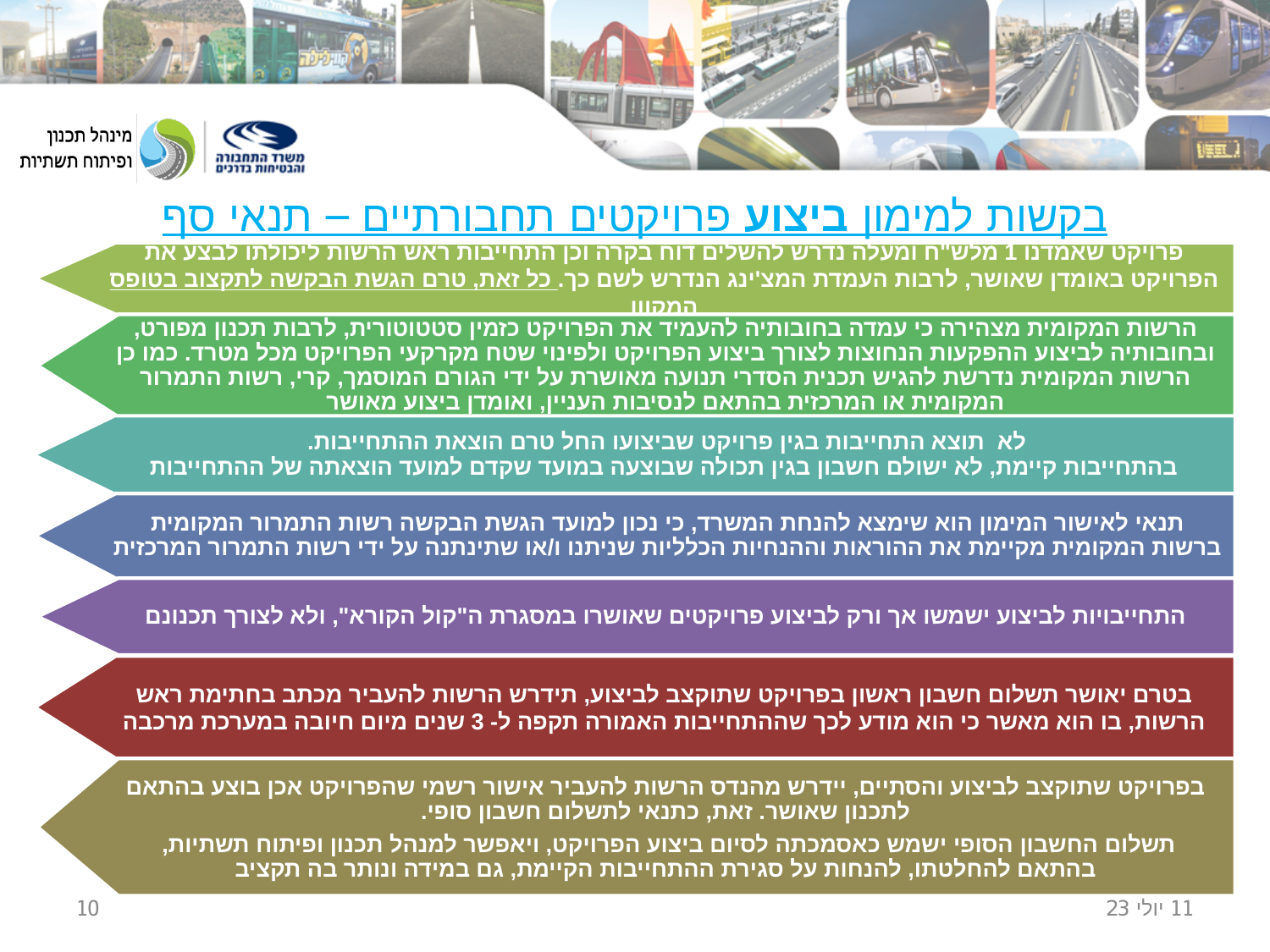

# בקשות למימון ביצוע פרויקטים תחבורתיים – תנאי סף
פרויקט שאמדנו 1 מלש"ח ומעלה נדרש להשלים דוח בקרה וכן התחייבות ראש הרשות ליכולתו לבצע את הפרויקט באומדן שאושר, לרבות העמדת המצ'ינג הנדרש לשם כך. כל זאת, טרם הגשת הבקשה לתקצוב בטופס המקוון
הרשות המקומית מצהירה כי עמדה בחובותיה להעמיד את הפרויקט כזמין סטטוטורית, לרבות תכנון מפורט, ובחובותיה לביצוע ההפקעות הנחוצות לצורך ביצוע הפרויקט ולפינוי שטח מקרקעי הפרויקט מכל מטרד. כמו כן הרשות המקומית נדרשת להגיש תכנית הסדרי תנועה מאושרת על ידי הגורם המוסמך, קרי, רשות התמרור המקומית או המרכזית בהתאם לנסיבות העניין, ואומדן ביצוע מאושר
לא  תוצא התחייבות בגין פרויקט שביצועו החל טרם הוצאת ההתחייבות.
בהתחייבות קיימת, לא ישולם חשבון בגין תכולה שבוצעה במועד שקדם למועד הוצאתה של ההתחייבות
תנאי לאישור המימון הוא שימצא להנחת המשרד, כי נכון למועד הגשת הבקשה רשות התמרור המקומית
ברשות המקומית מקיימת את ההוראות וההנחיות הכלליות שניתנו ו/או שתינתנה על ידי רשות התמרור המרכזית
התחייבויות לביצוע ישמשו אך ורק לביצוע פרויקטים שאושרו במסגרת ה"קול הקורא", ולא לצורך תכנונם
בטרם יאושר תשלום חשבון ראשון בפרויקט שתוקצב לביצוע, תידרש הרשות להעביר מכתב בחתימת ראש הרשות, בו הוא מאשר כי הוא מודע לכך שההתחייבות האמורה תקפה ל- 3 שנים מיום חיובה במערכת מרכבה

בפרויקט שתוקצב לביצוע והסתיים, יידרש מהנדס הרשות להעביר אישור רשמי שהפרויקט אכן בוצע בהתאם לתכנון שאושר. זאת, כתנאי לתשלום חשבון סופי.
תשלום החשבון הסופי ישמש כאסמכתה לסיום ביצוע הפרויקט, ויאפשר למנהל תכנון ופיתוח תשתיות,
בהתאם להחלטתו, להנחות על סגירת ההתחייבות הקיימת, גם במידה ונותר בה תקציב

10
11 יולי 23